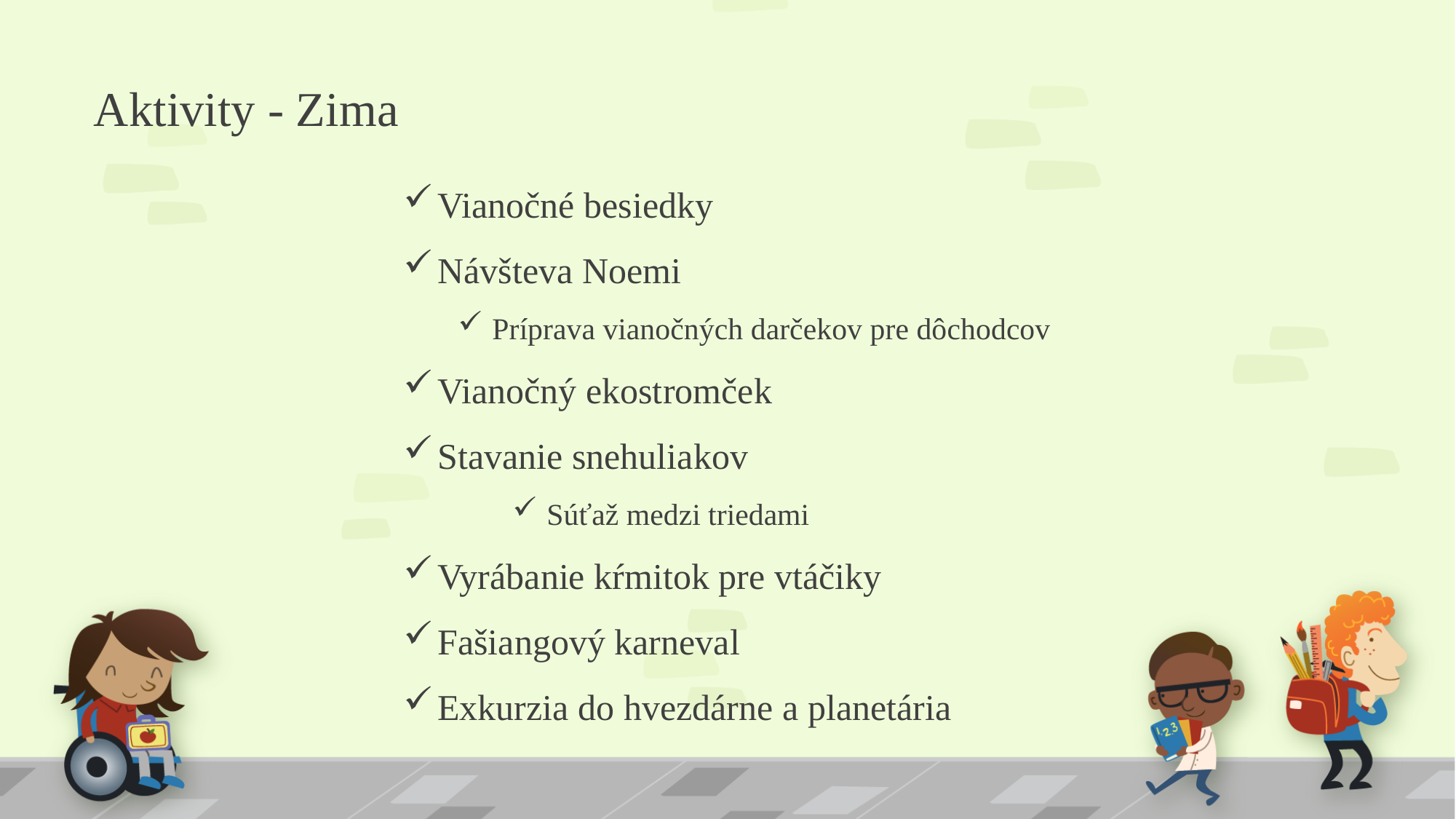

Aktivity - Zima
Vianočné besiedky
Návšteva Noemi
Príprava vianočných darčekov pre dôchodcov
Vianočný ekostromček
Stavanie snehuliakov
Súťaž medzi triedami
Vyrábanie kŕmitok pre vtáčiky
Fašiangový karneval
Exkurzia do hvezdárne a planetária